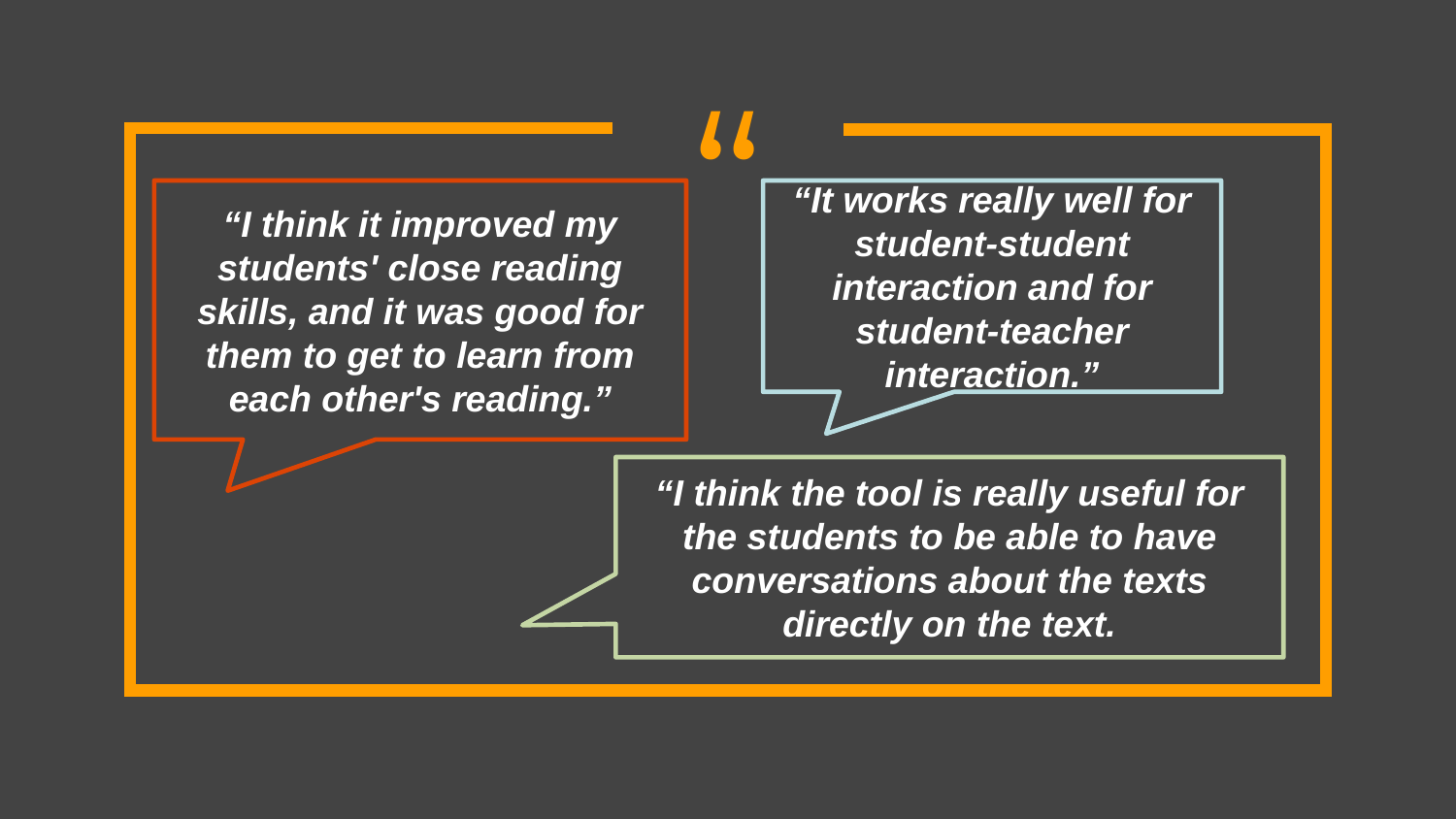

“I think it improved my students' close reading skills, and it was good for them to get to learn from each other's reading.”
“It works really well for student-student interaction and for student-teacher interaction.”
“I think the tool is really useful for the students to be able to have conversations about the texts directly on the text.